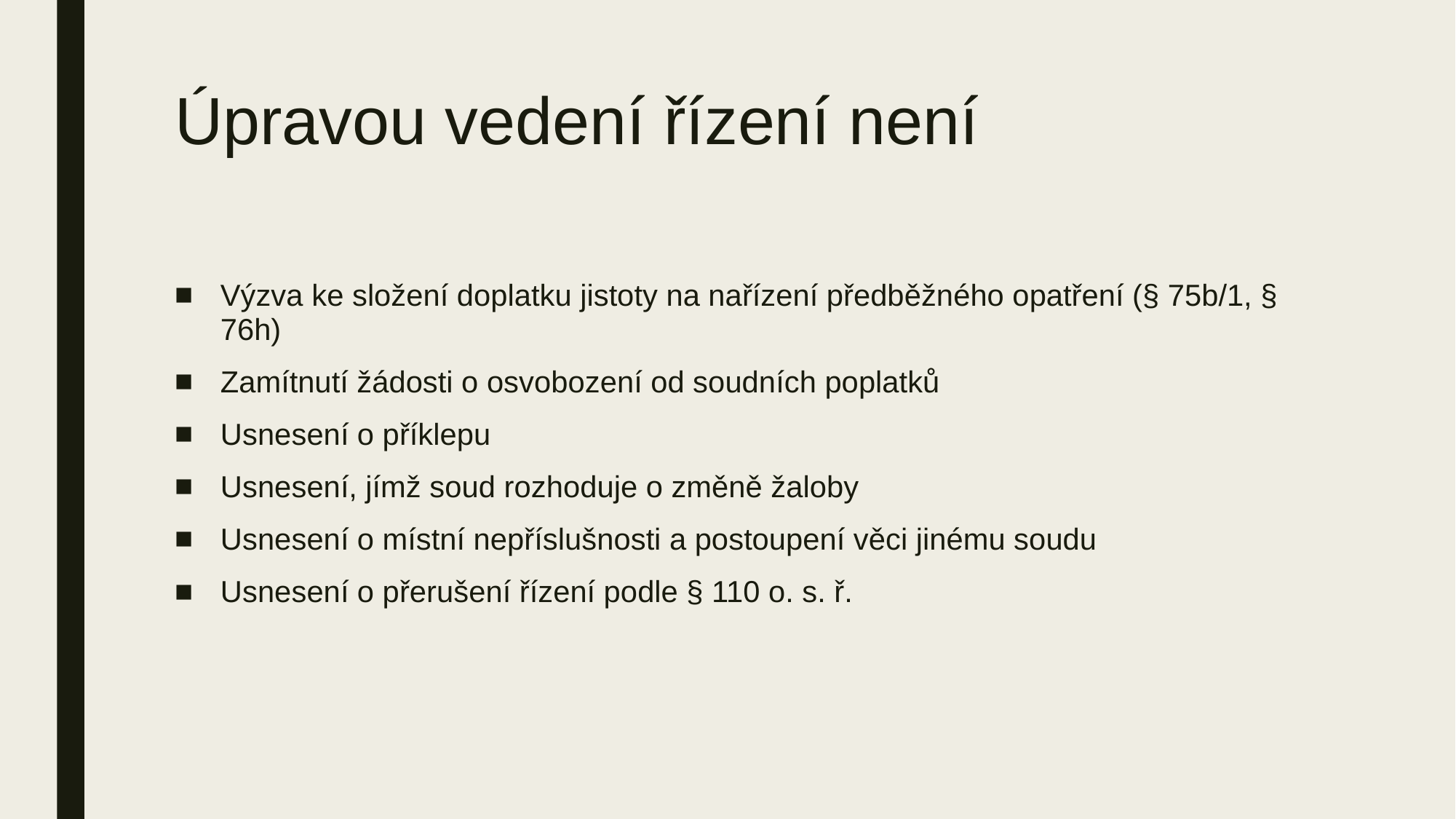

# Úpravou vedení řízení není
Výzva ke složení doplatku jistoty na nařízení předběžného opatření (§ 75b/1, § 76h)
Zamítnutí žádosti o osvobození od soudních poplatků
Usnesení o příklepu
Usnesení, jímž soud rozhoduje o změně žaloby
Usnesení o místní nepříslušnosti a postoupení věci jinému soudu
Usnesení o přerušení řízení podle § 110 o. s. ř.